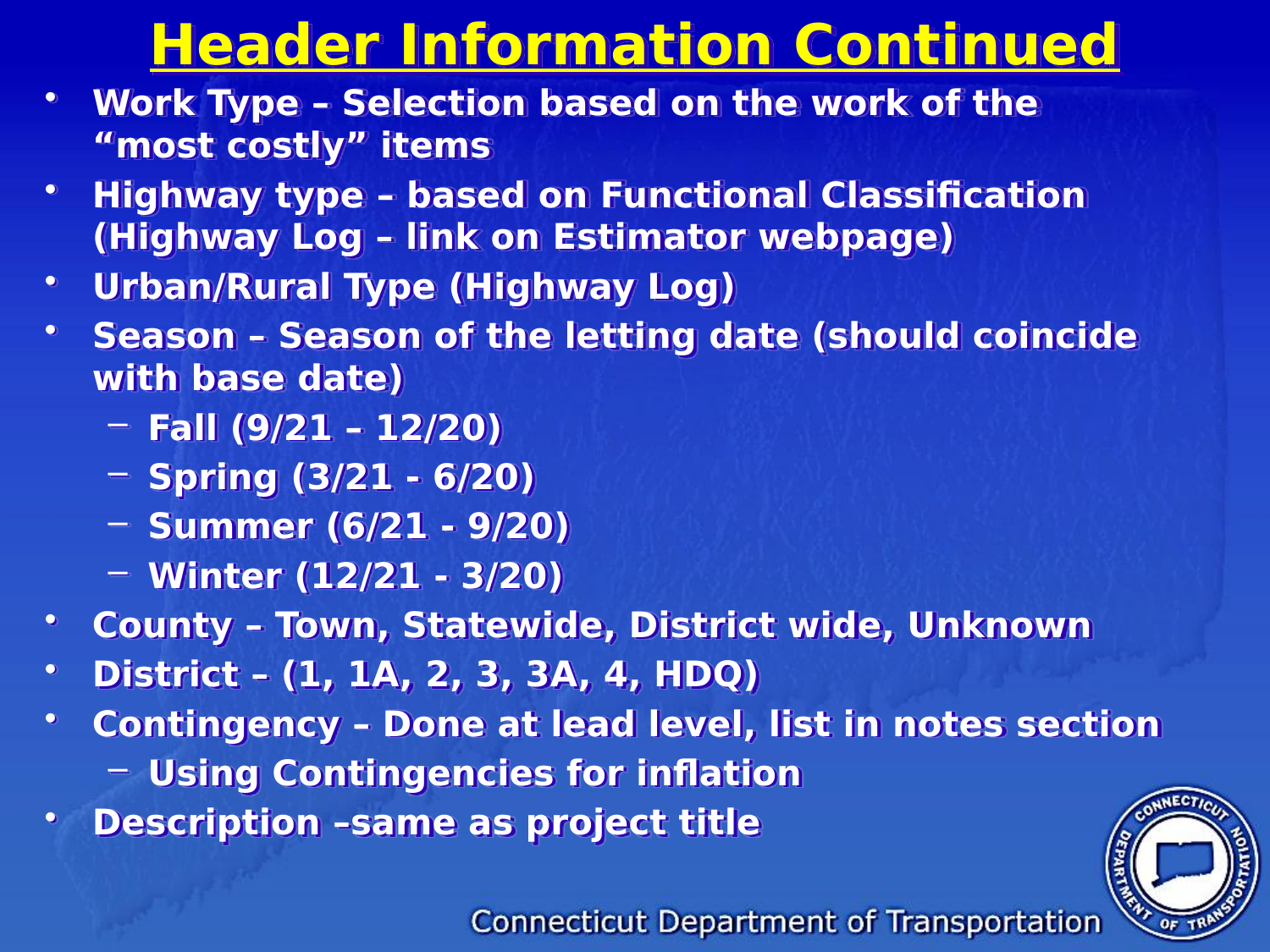

# Header Information Continued
Work Type – Selection based on the work of the “most costly” items
Highway type – based on Functional Classification (Highway Log – link on Estimator webpage)
Urban/Rural Type (Highway Log)
Season – Season of the letting date (should coincide with base date)
Fall (9/21 – 12/20)
Spring (3/21 - 6/20)
Summer (6/21 - 9/20)
Winter (12/21 - 3/20)
County – Town, Statewide, District wide, Unknown
District – (1, 1A, 2, 3, 3A, 4, HDQ)
Contingency – Done at lead level, list in notes section
Using Contingencies for inflation
Description –same as project title